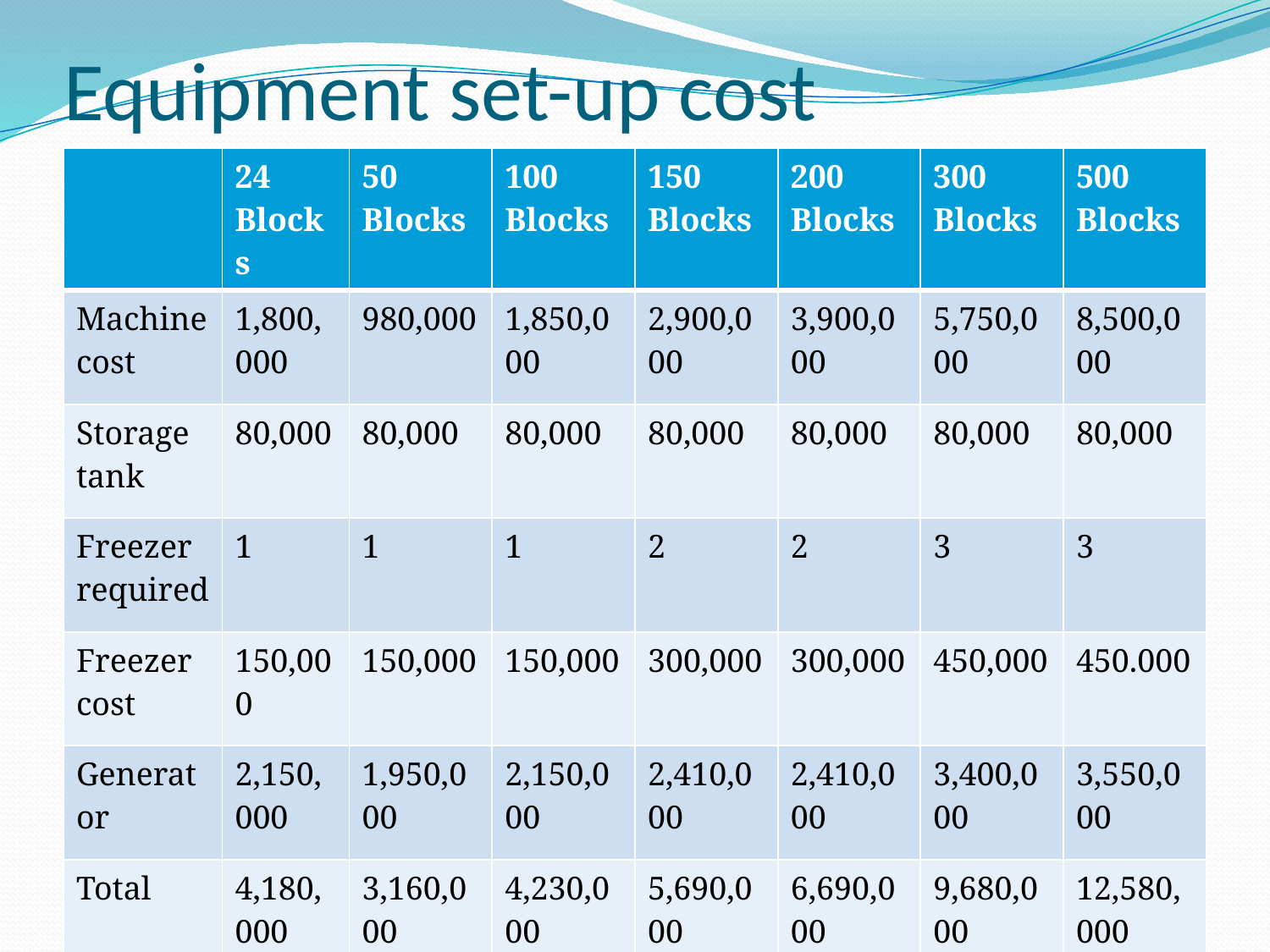

# Equipment set-up cost
|  | 24 Blocks | 50 Blocks | 100 Blocks | 150 Blocks | 200 Blocks | 300 Blocks | 500 Blocks |
| --- | --- | --- | --- | --- | --- | --- | --- |
| Machine cost | 1,800,000 | 980,000 | 1,850,000 | 2,900,000 | 3,900,000 | 5,750,000 | 8,500,000 |
| Storage tank | 80,000 | 80,000 | 80,000 | 80,000 | 80,000 | 80,000 | 80,000 |
| Freezer required | 1 | 1 | 1 | 2 | 2 | 3 | 3 |
| Freezer cost | 150,000 | 150,000 | 150,000 | 300,000 | 300,000 | 450,000 | 450.000 |
| Generator | 2,150,000 | 1,950,000 | 2,150,000 | 2,410,000 | 2,410,000 | 3,400,000 | 3,550,000 |
| Total | 4,180,000 | 3,160,000 | 4,230,000 | 5,690,000 | 6,690,000 | 9,680,000 | 12,580,000 |